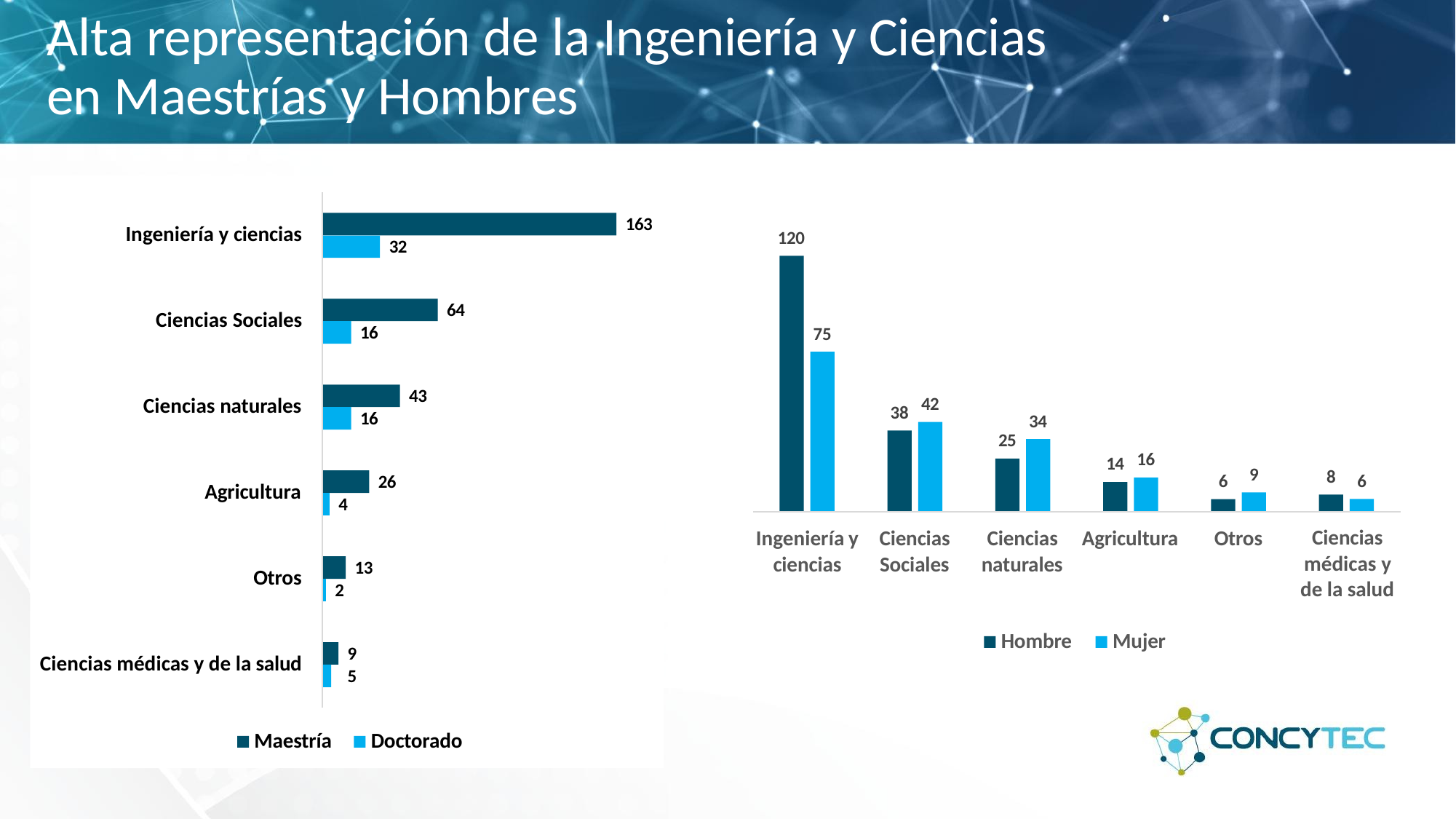

# Alta representación de la Ingeniería y Ciencias en Maestrías y Hombres

163
Ingeniería y ciencias
120
32

64
Ciencias Sociales
16
75
43
Ciencias naturales
42
38
16
34
25
16
14
9
8
6
6
26
Agricultura
4
Ingeniería y
ciencias
Ciencias
Sociales
Ciencias
naturales
Agricultura
Otros
Ciencias médicas y de la salud
13
Otros
2
Hombre
Mujer

9
5
Ciencias médicas y de la salud
Maestría
Doctorado